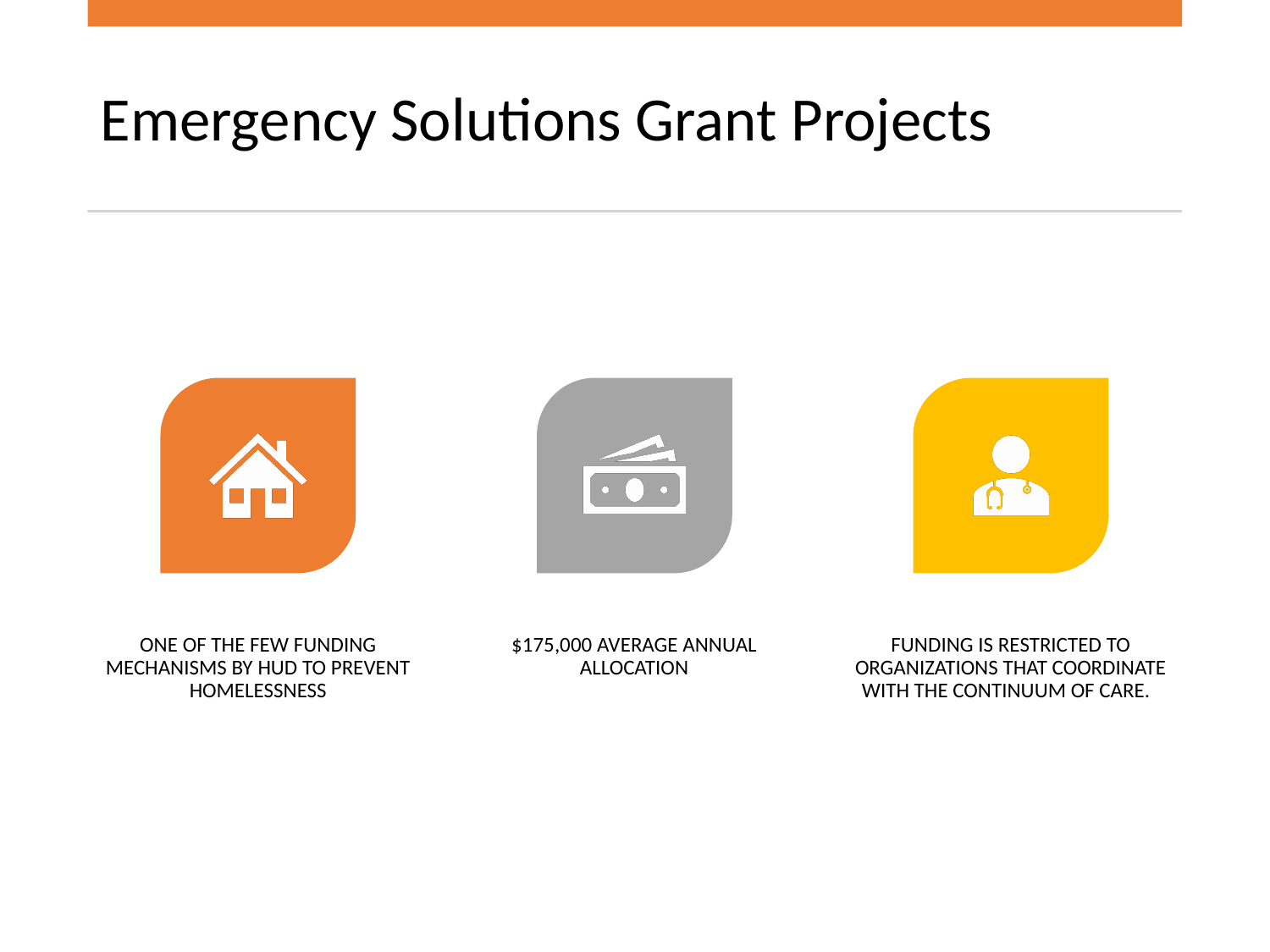

# Emergency Solutions Grant Projects

One of the few funding mechanisms by HUD to prevent homelessness
$175,000 average annual allocation
Funding is restricted to organizations that coordinate with the Continuum of Care.